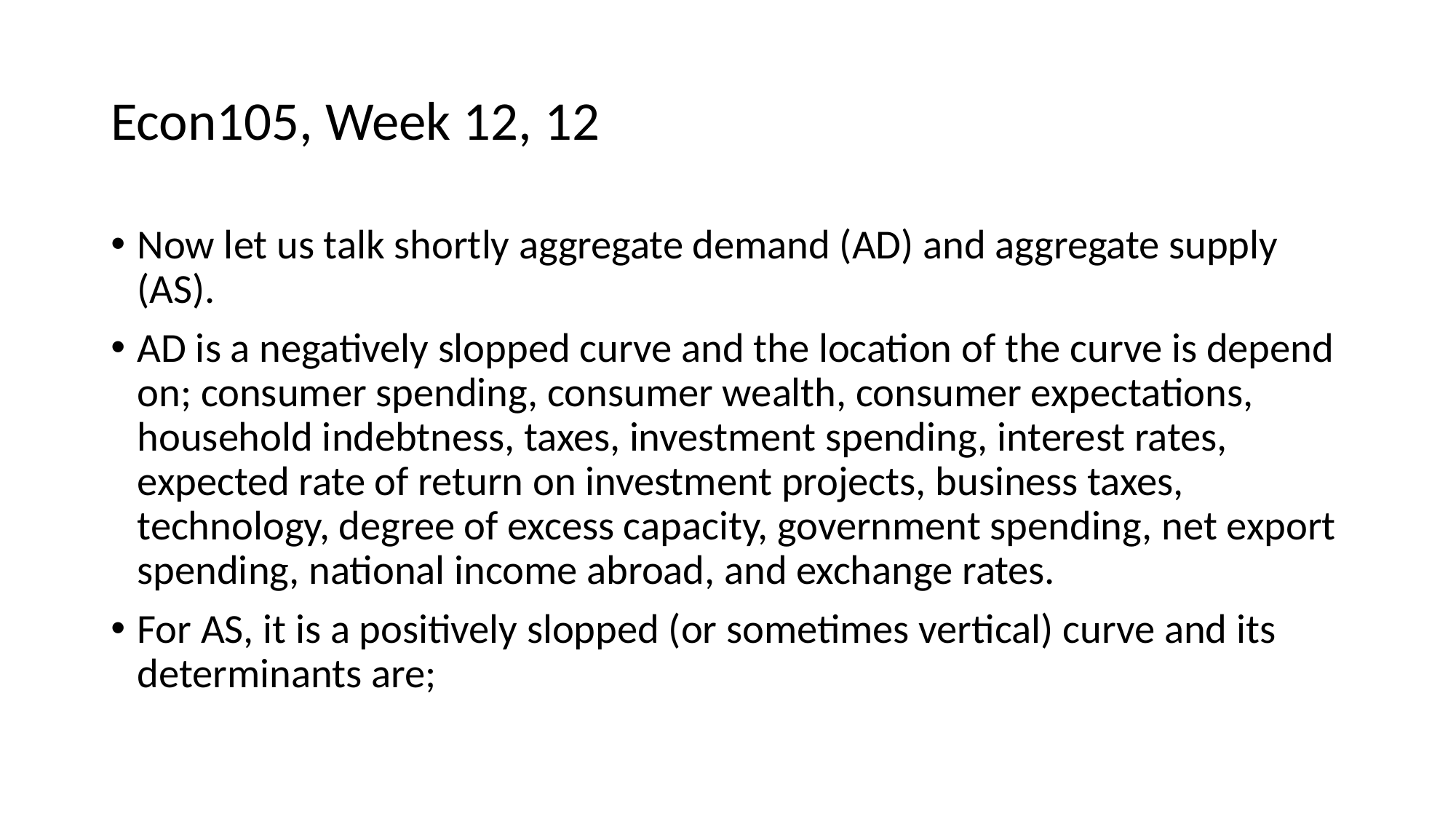

# Econ105, Week 12, 12
Now let us talk shortly aggregate demand (AD) and aggregate supply (AS).
AD is a negatively slopped curve and the location of the curve is depend on; consumer spending, consumer wealth, consumer expectations, household indebtness, taxes, investment spending, interest rates, expected rate of return on investment projects, business taxes, technology, degree of excess capacity, government spending, net export spending, national income abroad, and exchange rates.
For AS, it is a positively slopped (or sometimes vertical) curve and its determinants are;